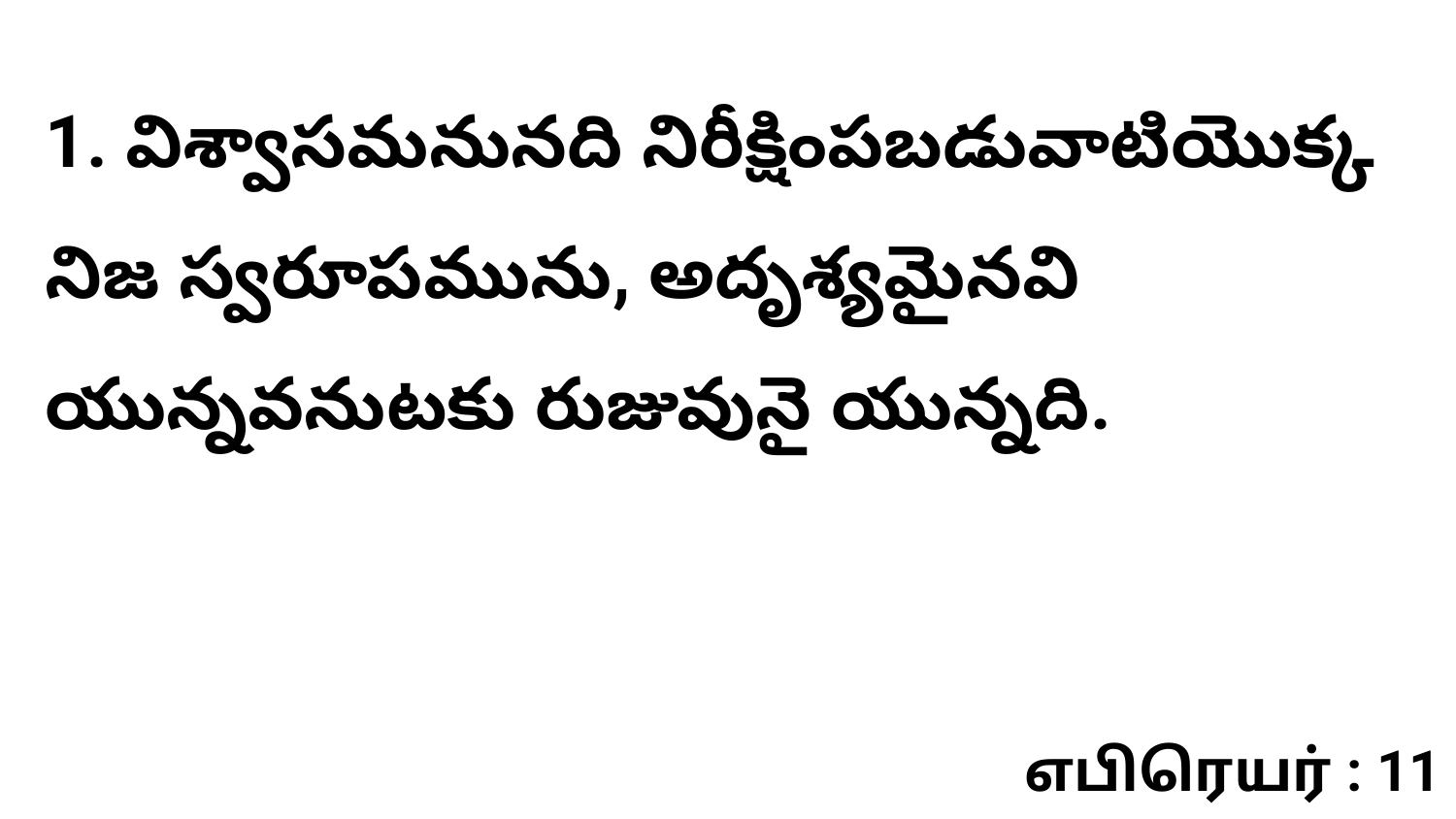

1. విశ్వాసమనునది నిరీక్షింపబడువాటియొక్క నిజ స్వరూపమును, అదృశ్యమైనవి యున్నవనుటకు రుజువునై యున్నది.
எபிரெயர் : 11